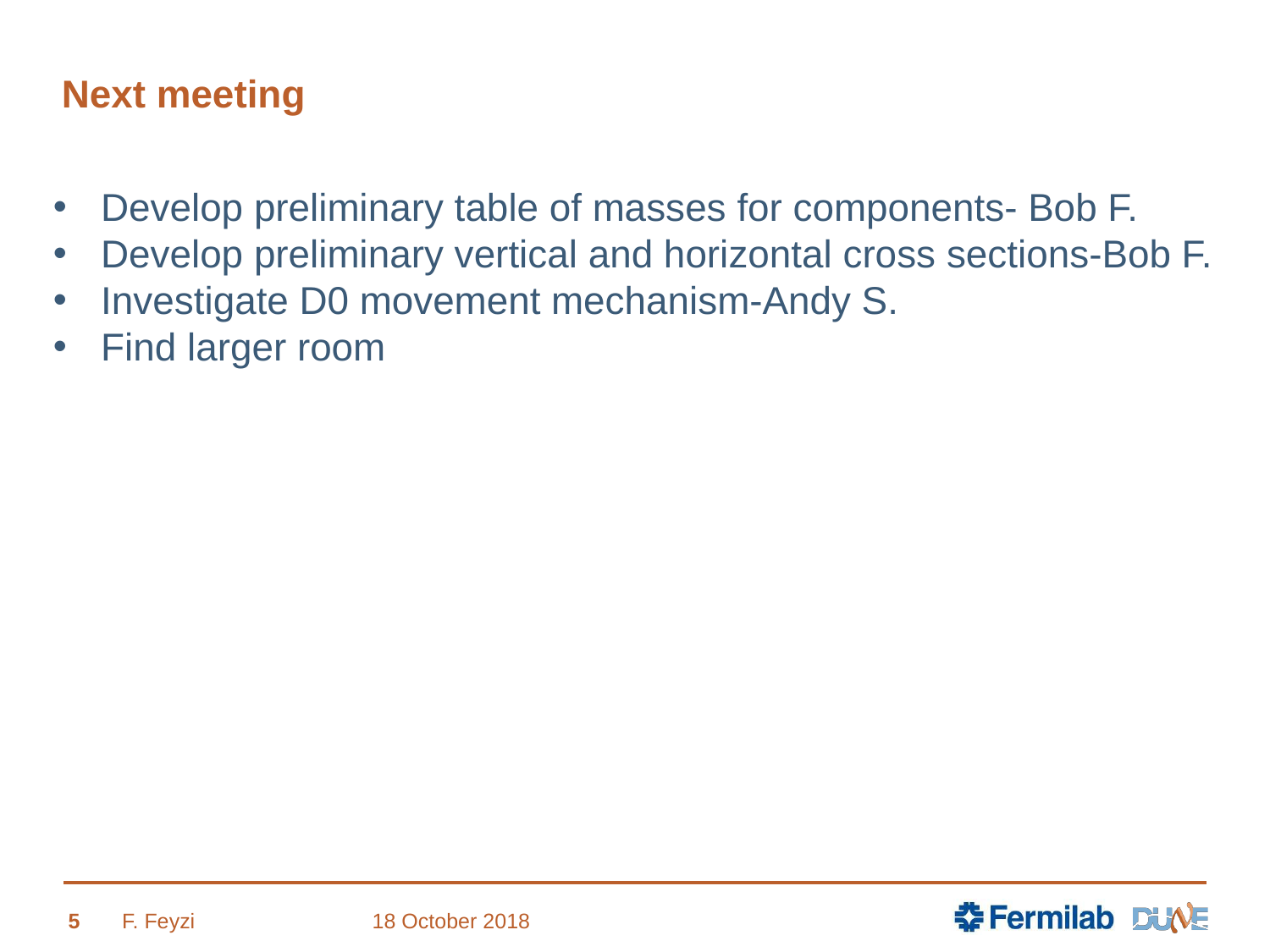

# Next meeting
Develop preliminary table of masses for components- Bob F.
Develop preliminary vertical and horizontal cross sections-Bob F.
Investigate D0 movement mechanism-Andy S.
Find larger room
5
F. Feyzi
18 October 2018